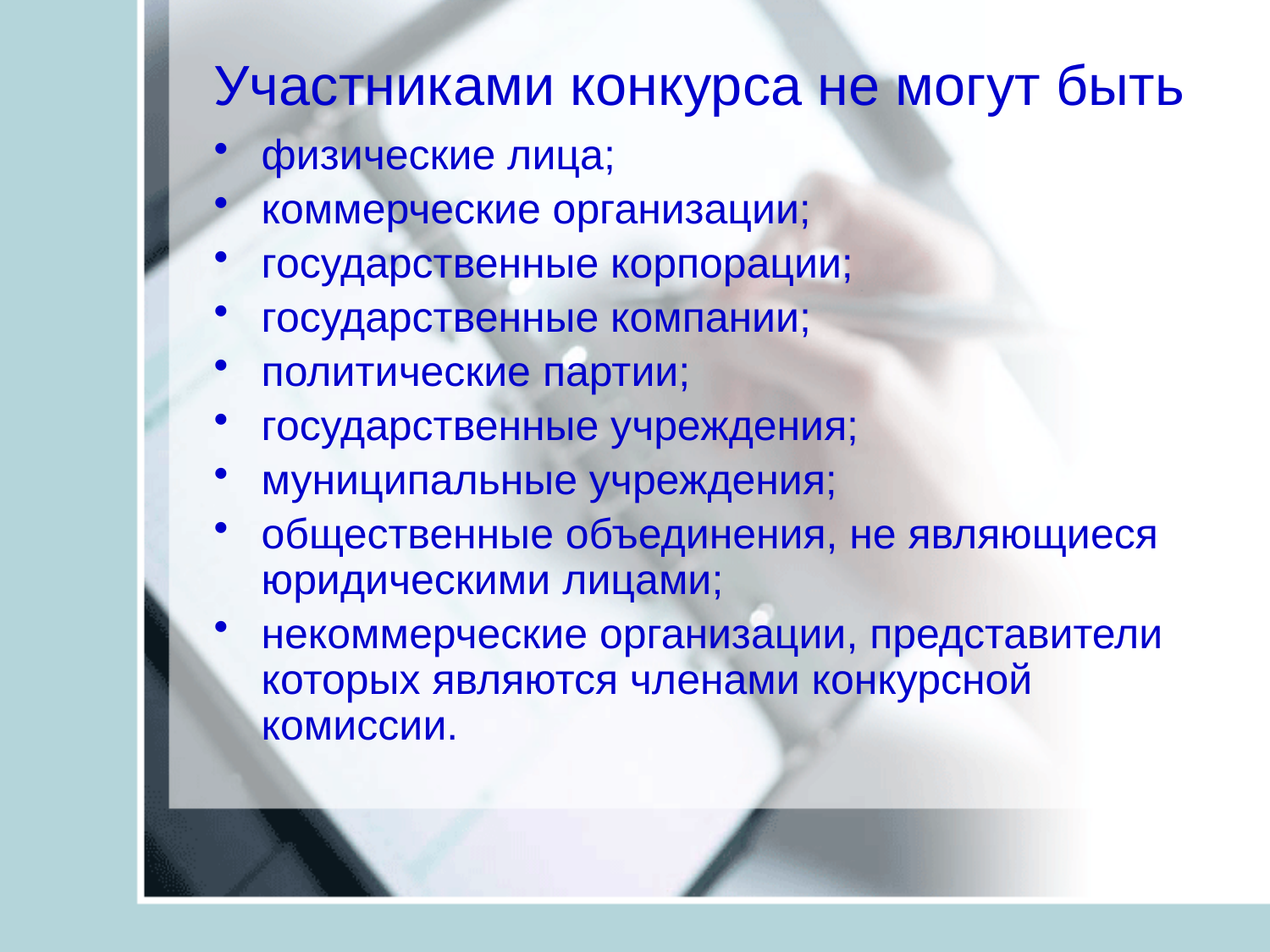

# Участниками конкурса не могут быть
физические лица;
коммерческие организации;
государственные корпорации;
государственные компании;
политические партии;
государственные учреждения;
муниципальные учреждения;
общественные объединения, не являющиеся юридическими лицами;
некоммерческие организации, представители которых являются членами конкурсной комиссии.